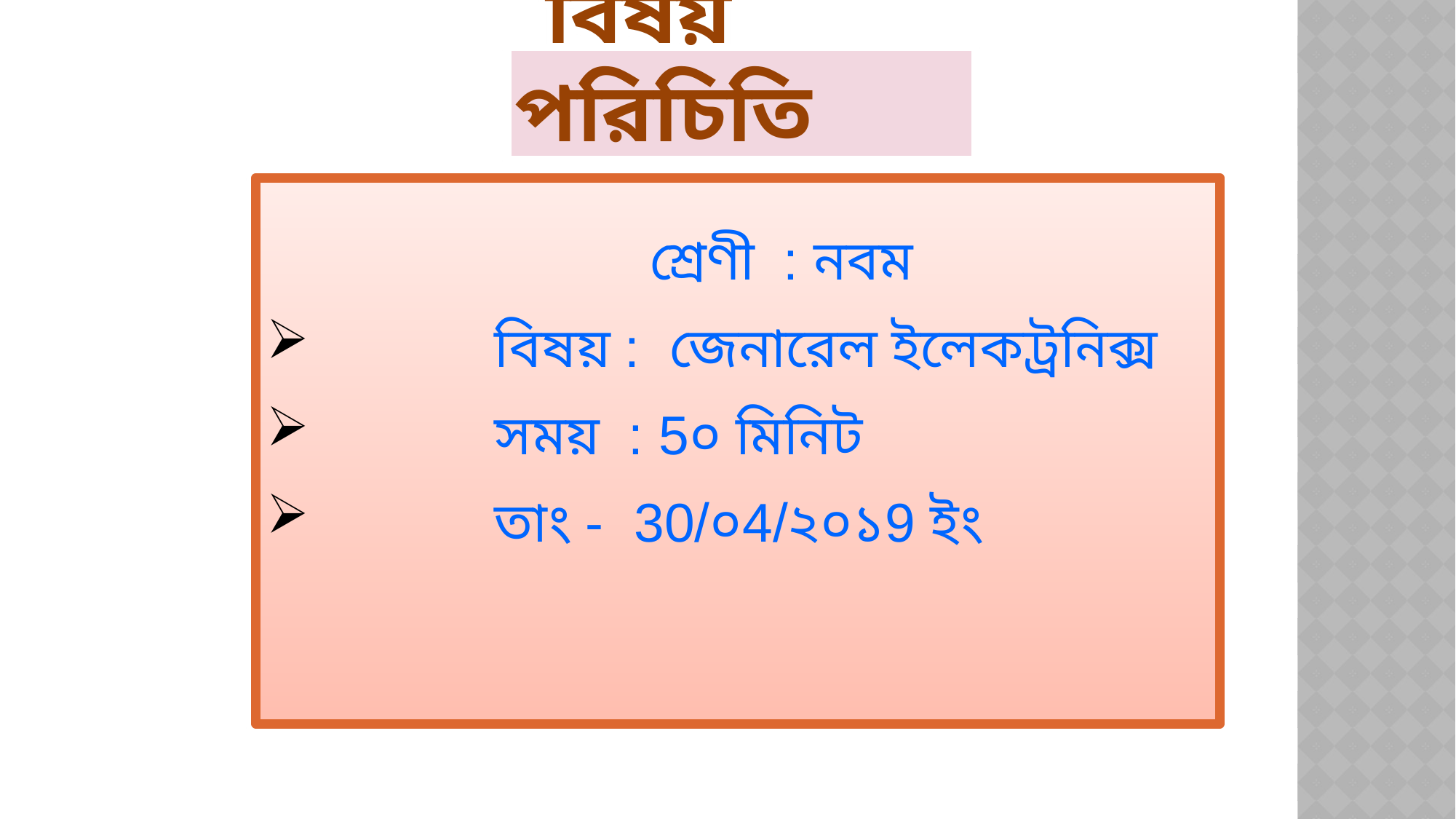

# বিষয় পরিচিতি

                           শ্রেণী  : নবম
             বিষয় :  জেনারেল ইলেকট্রনিক্স
             সময়  : 5০ মিনিট
             তাং -  30/০4/২০১9 ইং